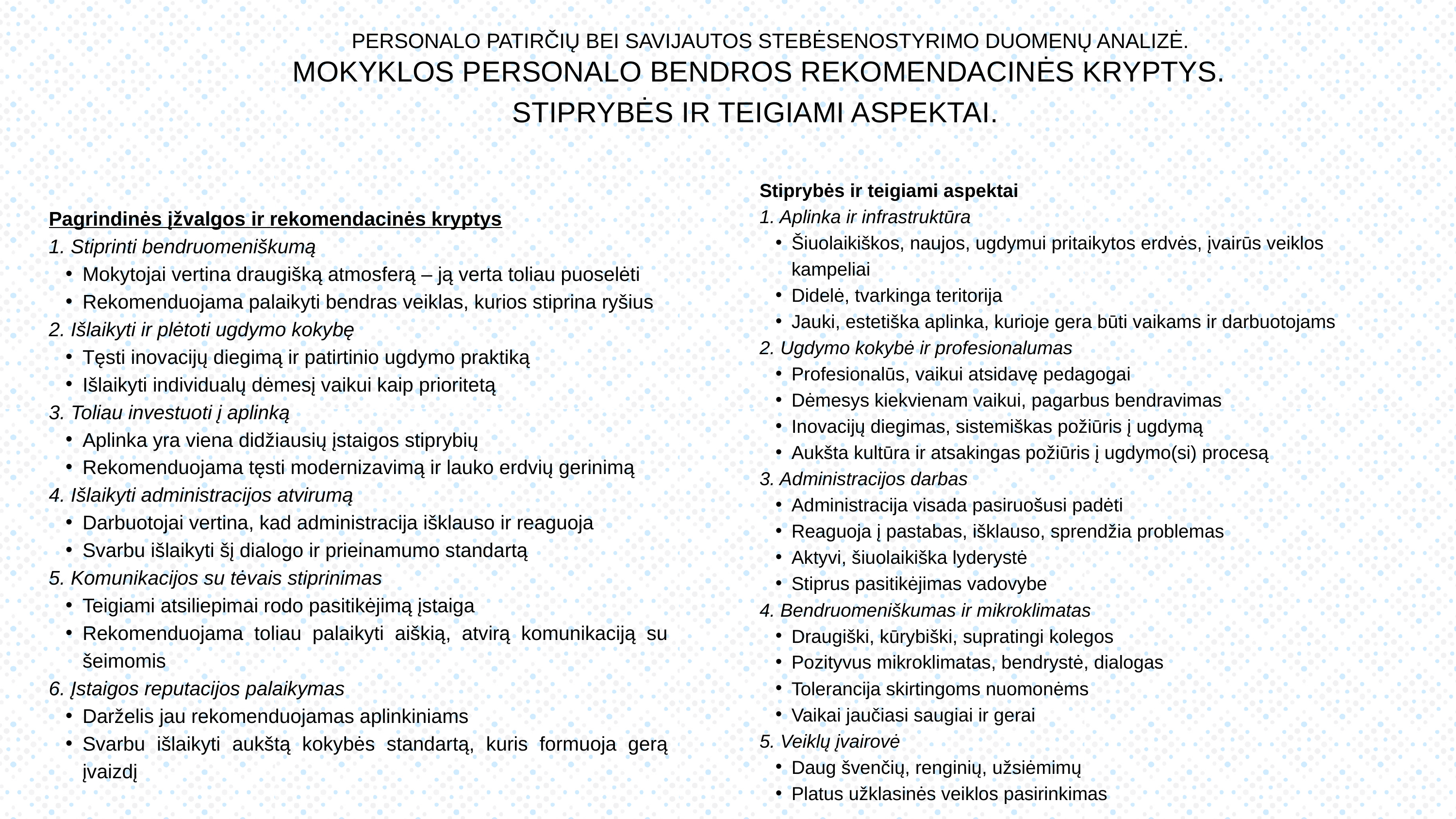

PERSONALO PATIRČIŲ BEI SAVIJAUTOS STEBĖSENOSTYRIMO DUOMENŲ ANALIZĖ.
MOKYKLOS PERSONALO BENDROS REKOMENDACINĖS KRYPTYS.
STIPRYBĖS IR TEIGIAMI ASPEKTAI.
Stiprybės ir teigiami aspektai
1. Aplinka ir infrastruktūra
Šiuolaikiškos, naujos, ugdymui pritaikytos erdvės, įvairūs veiklos kampeliai
Didelė, tvarkinga teritorija
Jauki, estetiška aplinka, kurioje gera būti vaikams ir darbuotojams
2. Ugdymo kokybė ir profesionalumas
Profesionalūs, vaikui atsidavę pedagogai
Dėmesys kiekvienam vaikui, pagarbus bendravimas
Inovacijų diegimas, sistemiškas požiūris į ugdymą
Aukšta kultūra ir atsakingas požiūris į ugdymo(si) procesą
3. Administracijos darbas
Administracija visada pasiruošusi padėti
Reaguoja į pastabas, išklauso, sprendžia problemas
Aktyvi, šiuolaikiška lyderystė
Stiprus pasitikėjimas vadovybe
4. Bendruomeniškumas ir mikroklimatas
Draugiški, kūrybiški, supratingi kolegos
Pozityvus mikroklimatas, bendrystė, dialogas
Tolerancija skirtingoms nuomonėms
Vaikai jaučiasi saugiai ir gerai
5. Veiklų įvairovė
Daug švenčių, renginių, užsiėmimų
Platus užklasinės veiklos pasirinkimas
Pagrindinės įžvalgos ir rekomendacinės kryptys
1. Stiprinti bendruomeniškumą
Mokytojai vertina draugišką atmosferą – ją verta toliau puoselėti
Rekomenduojama palaikyti bendras veiklas, kurios stiprina ryšius
2. Išlaikyti ir plėtoti ugdymo kokybę
Tęsti inovacijų diegimą ir patirtinio ugdymo praktiką
Išlaikyti individualų dėmesį vaikui kaip prioritetą
3. Toliau investuoti į aplinką
Aplinka yra viena didžiausių įstaigos stiprybių
Rekomenduojama tęsti modernizavimą ir lauko erdvių gerinimą
4. Išlaikyti administracijos atvirumą
Darbuotojai vertina, kad administracija išklauso ir reaguoja
Svarbu išlaikyti šį dialogo ir prieinamumo standartą
5. Komunikacijos su tėvais stiprinimas
Teigiami atsiliepimai rodo pasitikėjimą įstaiga
Rekomenduojama toliau palaikyti aiškią, atvirą komunikaciją su šeimomis
6. Įstaigos reputacijos palaikymas
Darželis jau rekomenduojamas aplinkiniams
Svarbu išlaikyti aukštą kokybės standartą, kuris formuoja gerą įvaizdį